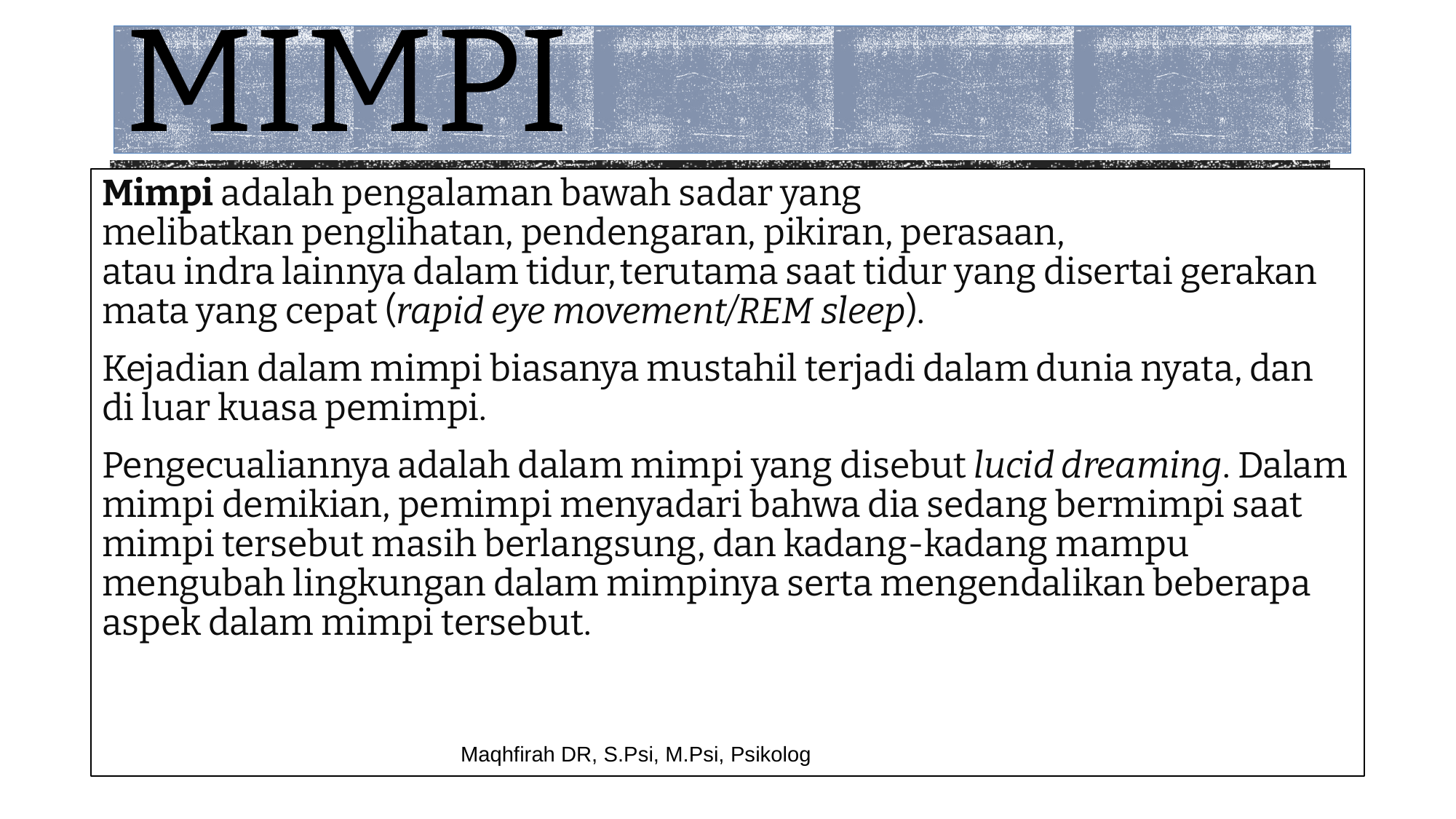

# Mimpi
Mimpi adalah pengalaman bawah sadar yang melibatkan penglihatan, pendengaran, pikiran, perasaan, atau indra lainnya dalam tidur, terutama saat tidur yang disertai gerakan mata yang cepat (rapid eye movement/REM sleep).
Kejadian dalam mimpi biasanya mustahil terjadi dalam dunia nyata, dan di luar kuasa pemimpi.
Pengecualiannya adalah dalam mimpi yang disebut lucid dreaming. Dalam mimpi demikian, pemimpi menyadari bahwa dia sedang bermimpi saat mimpi tersebut masih berlangsung, dan kadang-kadang mampu mengubah lingkungan dalam mimpinya serta mengendalikan beberapa aspek dalam mimpi tersebut.

Maqhfirah DR, S.Psi, M.Psi, Psikolog